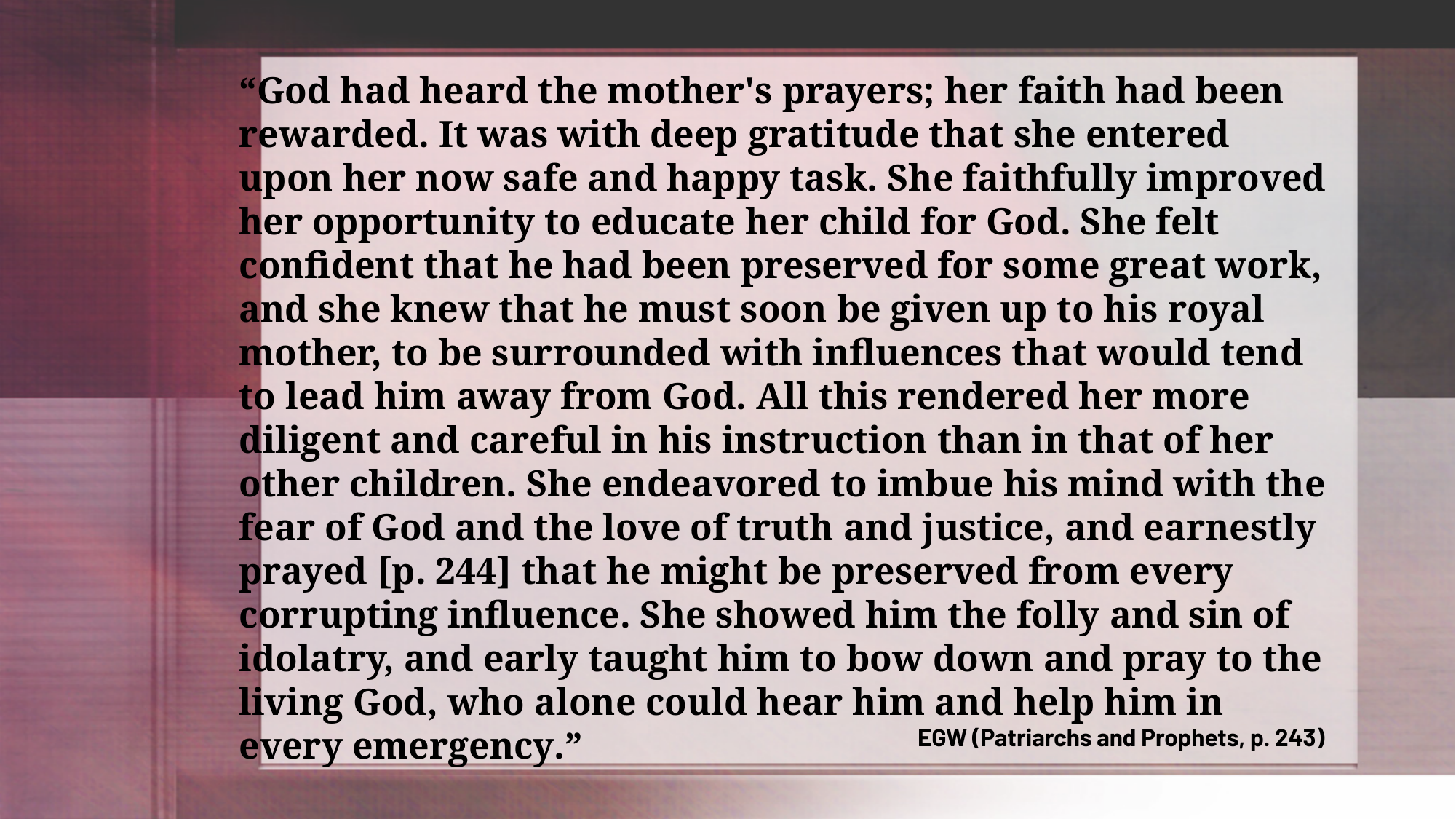

“God had heard the mother's prayers; her faith had been rewarded. It was with deep gratitude that she entered upon her now safe and happy task. She faithfully improved her opportunity to educate her child for God. She felt confident that he had been preserved for some great work, and she knew that he must soon be given up to his royal mother, to be surrounded with influences that would tend to lead him away from God. All this rendered her more diligent and careful in his instruction than in that of her other children. She endeavored to imbue his mind with the fear of God and the love of truth and justice, and earnestly prayed [p. 244] that he might be preserved from every corrupting influence. She showed him the folly and sin of idolatry, and early taught him to bow down and pray to the living God, who alone could hear him and help him in every emergency.”
EGW (Patriarchs and Prophets, p. 243)